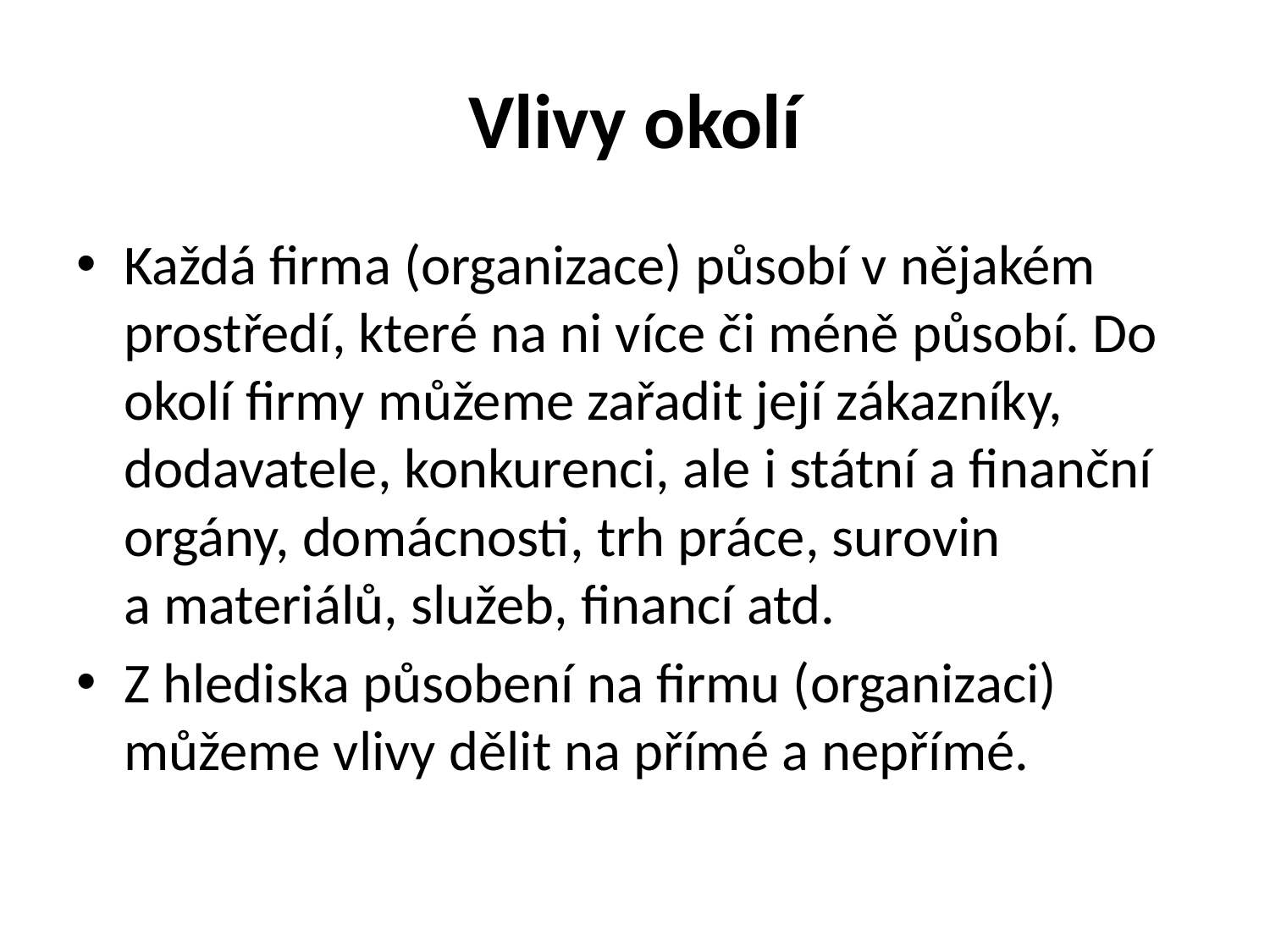

# Vlivy okolí
Každá firma (organizace) působí v nějakém prostředí, které na ni více či méně působí. Do okolí firmy můžeme zařadit její zákazníky, dodavatele, konkurenci, ale i státní a finanční orgány, domácnosti, trh práce, surovin a materiálů, služeb, financí atd.
Z hlediska působení na firmu (organizaci) můžeme vlivy dělit na přímé a nepřímé.